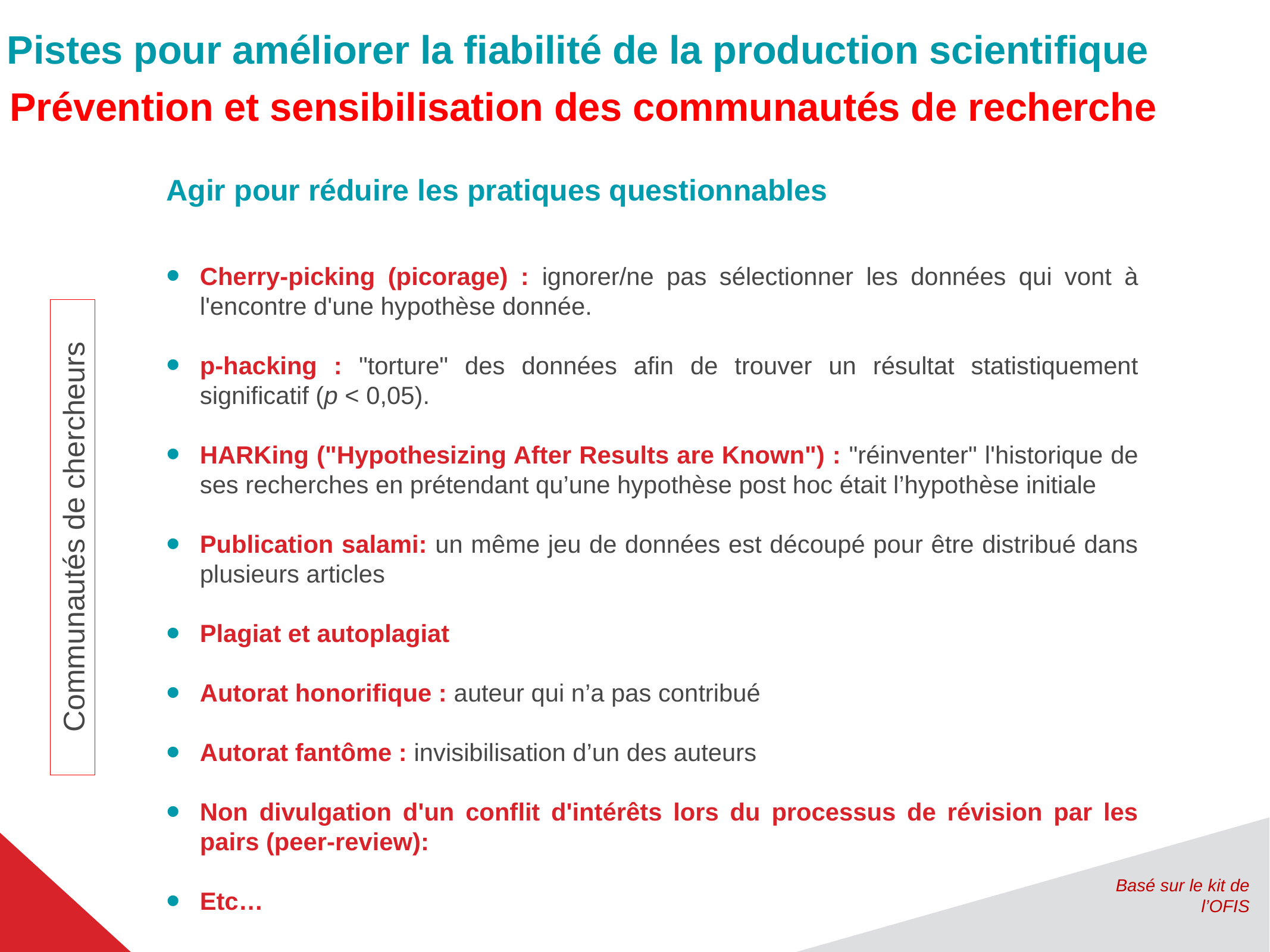

Pistes pour améliorer la fiabilité de la production scientifique
Prévention et sensibilisation des communautés de recherche
Agir pour réduire les pratiques questionnables

Cherry-picking (picorage) : ignorer/ne pas sélectionner les données qui vont à l'encontre d'une hypothèse donnée.

p-hacking : "torture" des données afin de trouver un résultat statistiquement significatif (p < 0,05).

HARKing ("Hypothesizing After Results are Known") : "réinventer" l'historique de ses recherches en prétendant qu’une hypothèse post hoc était l’hypothèse initiale

Publication salami: un même jeu de données est découpé pour être distribué dans plusieurs articles

Plagiat et autoplagiat

Autorat honorifique : auteur qui n’a pas contribué

Autorat fantôme : invisibilisation d’un des auteurs

Non divulgation d'un conflit d'intérêts lors du processus de révision par les pairs (peer-review):

Etc…
Communautés de chercheurs

Basé sur le kit de l’OFIS